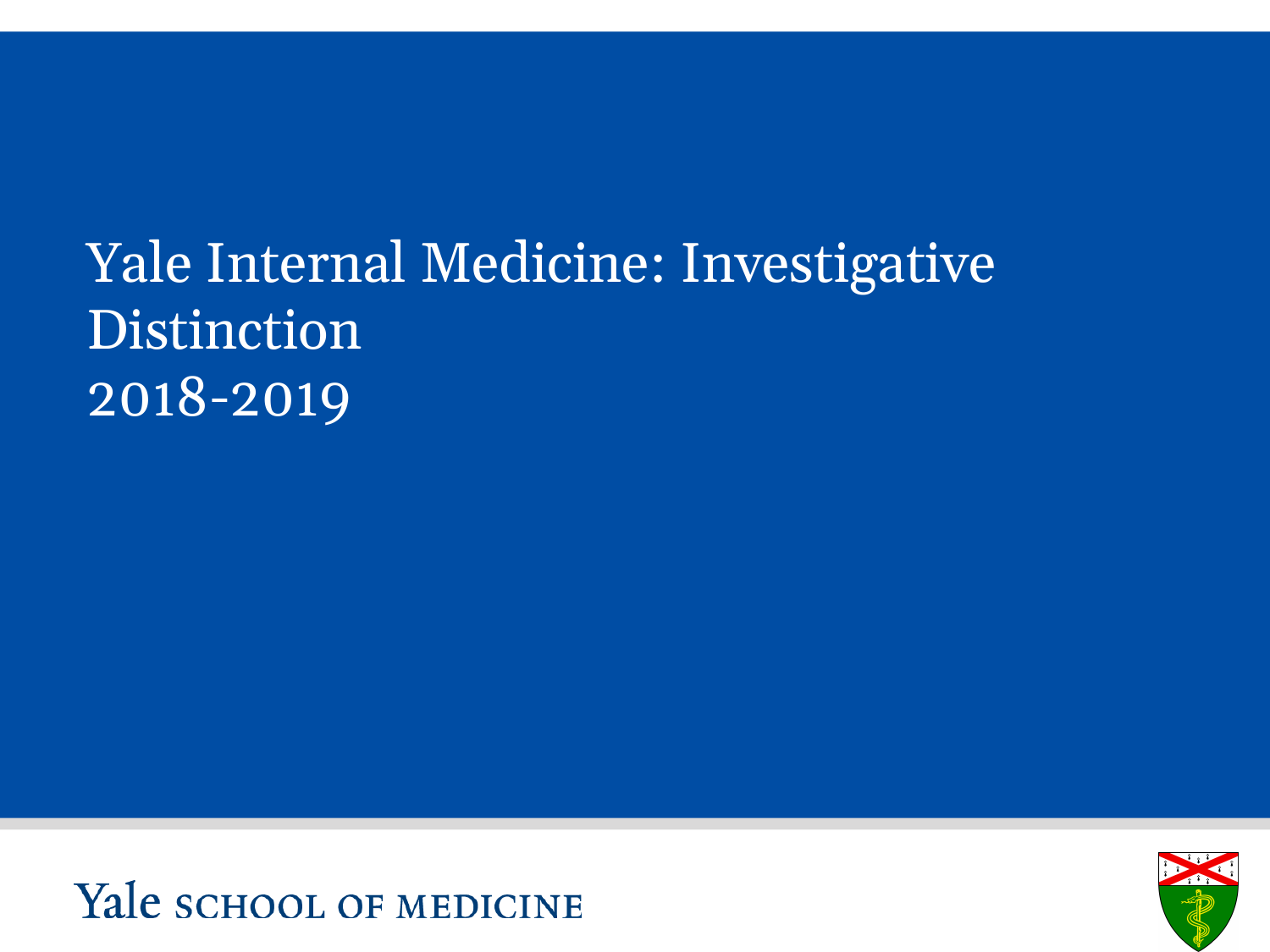

# Yale Internal Medicine: Investigative Distinction 2018-2019